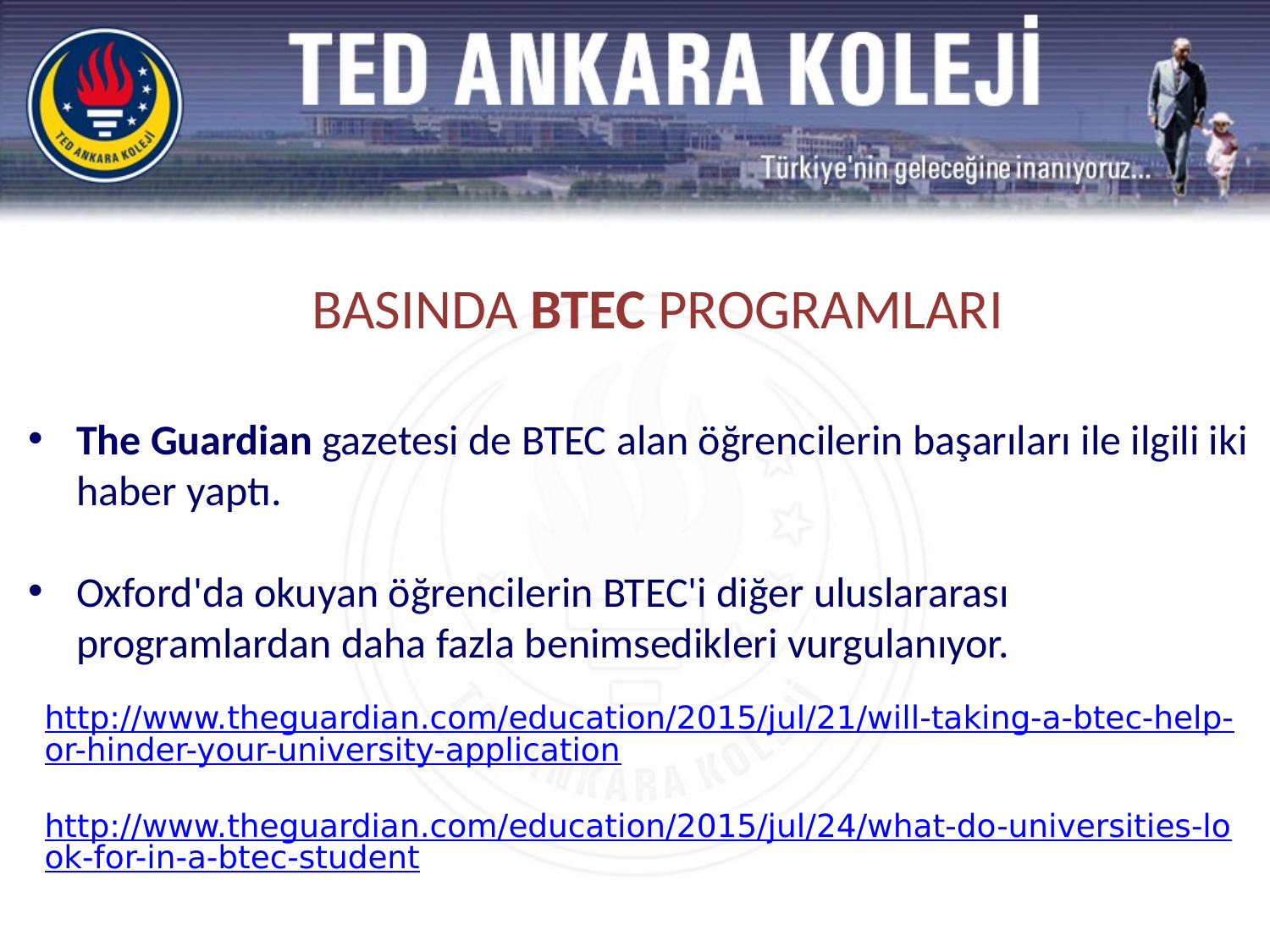

BASINDA BTEC PROGRAMLARI

The Guardian gazetesi de BTEC alan öğrencilerin başarıları ile ilgili iki haber yaptı.

Oxford'da okuyan öğrencilerin BTEC'i diğer uluslararası programlardan daha fazla benimsedikleri vurgulanıyor.
http://www.theguardian.com/education/2015/jul/21/will-taking-a-btec-help-or-hinder-your-university-application

http://www.theguardian.com/education/2015/jul/24/what-do-universities-look-for-in-a-btec-student